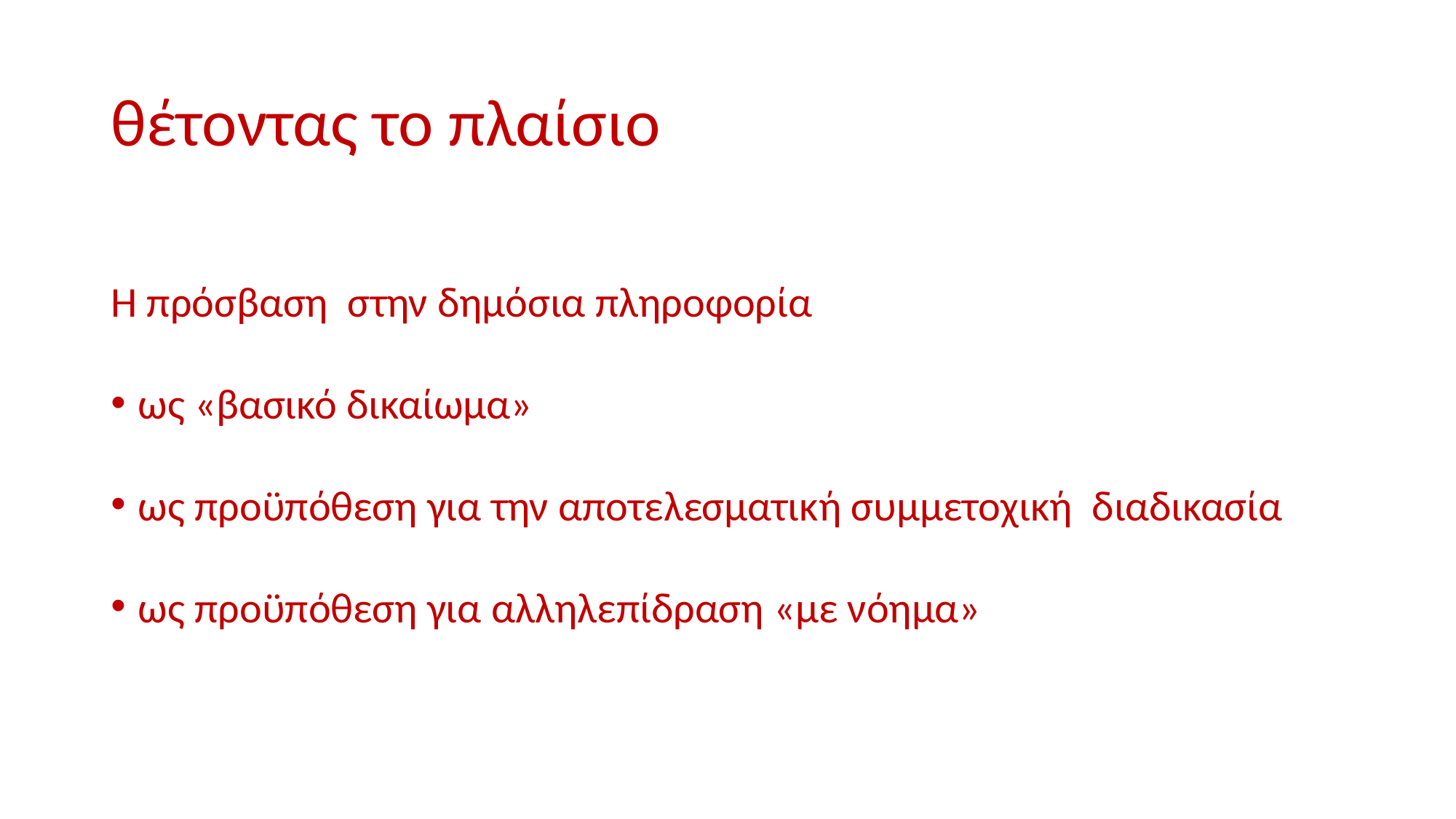

# θέτοντας το πλαίσιο
Η πρόσβαση  στην δημόσια πληροφορία
ως «βασικό δικαίωμα»
ως προϋπόθεση για την αποτελεσματική συμμετοχική  διαδικασία
ως προϋπόθεση για αλληλεπίδραση «με νόημα»